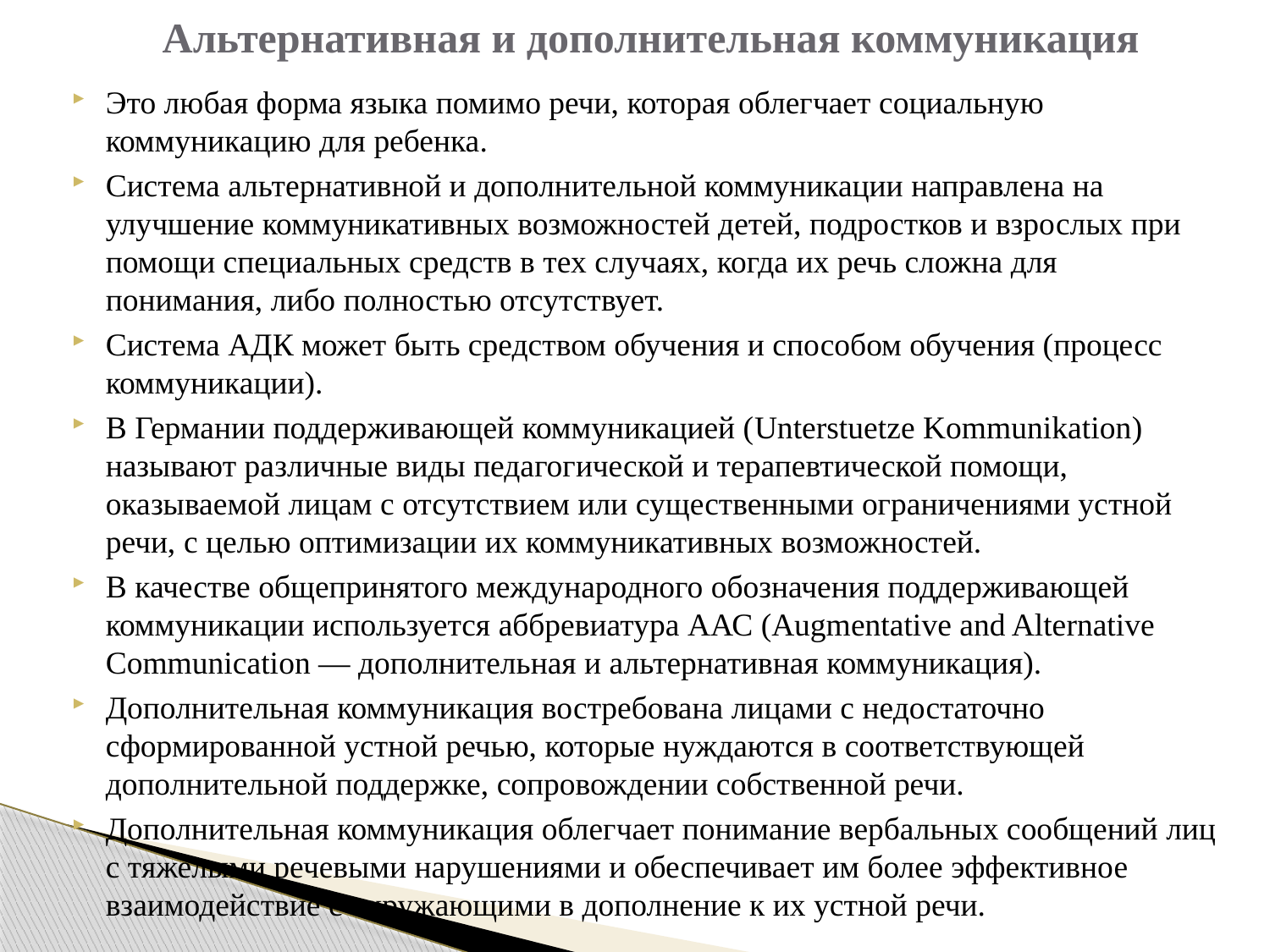

# Альтернативная и дополнительная коммуникация
Это любая форма языка помимо речи, которая облегчает социальную коммуникацию для ребенка.
Система альтернативной и дополнительной коммуникации направлена на улучшение коммуникативных возможностей детей, подростков и взрослых при помощи специальных средств в тех случаях, когда их речь сложна для понимания, либо полностью отсутствует.
Система АДК может быть средством обучения и способом обучения (процесс коммуникации).
В Германии поддерживающей коммуникацией (Unterstuetze Kommunikation) называют различные виды педагогической и терапевтической помощи, оказываемой лицам с отсутствием или существенными ограничениями устной речи, с целью оптимизации их коммуникативных возможностей.
В качестве общепринятого международного обозначения поддерживающей коммуникации используется аббревиатура ААС (Augmentative and Alternative Communication — дополнительная и альтернативная коммуникация).
Дополнительная коммуникация востребована лицами с недостаточно сформированной устной речью, которые нуждаются в соответствующей дополнительной поддержке, сопровождении собственной речи.
Дополнительная коммуникация облегчает понимание вербальных сообщений лиц с тяжелыми речевыми нарушениями и обеспечивает им более эффективное взаимодействие с окружающими в дополнение к их устной речи.